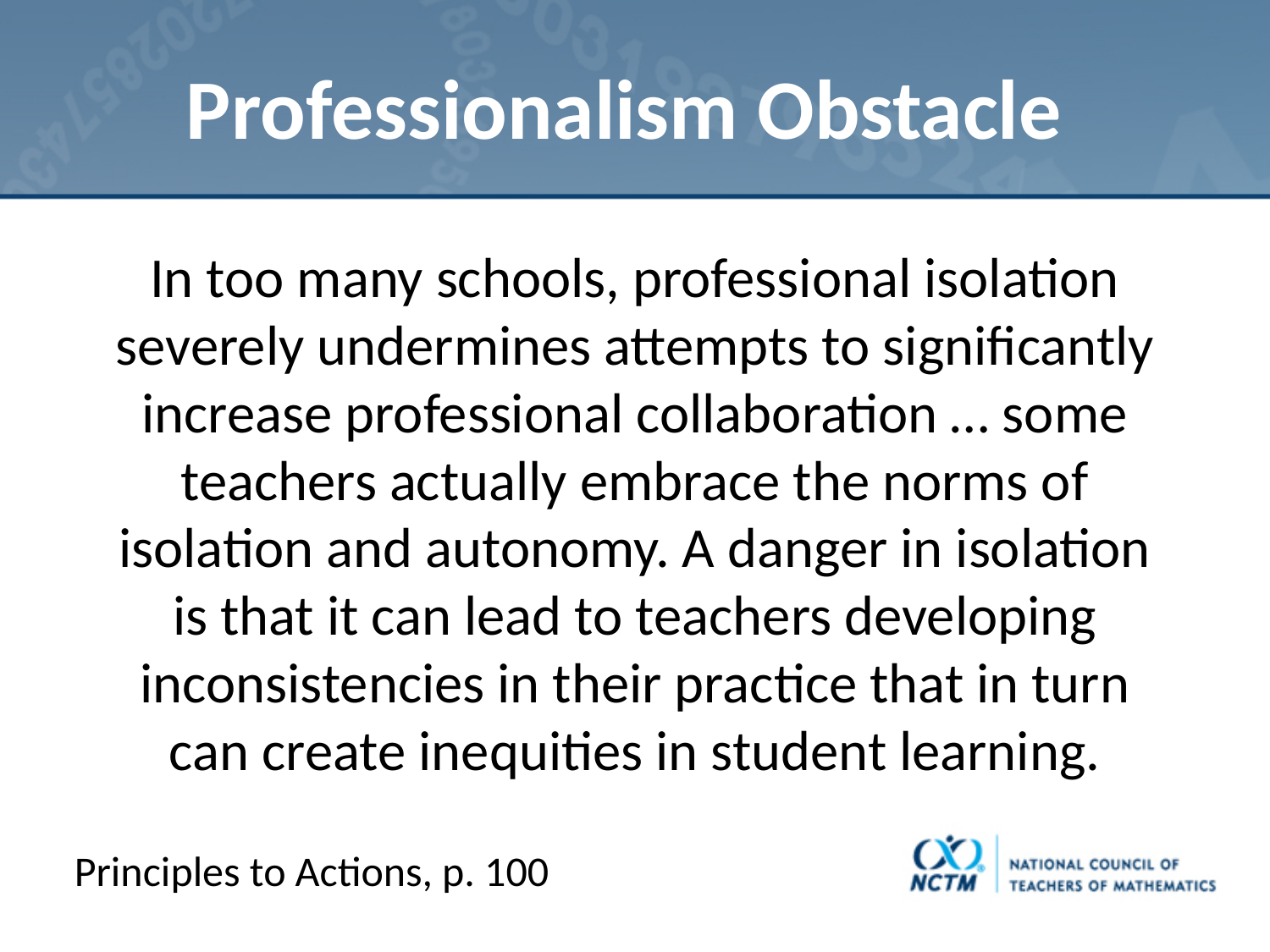

Professionalism Obstacle

In too many schools, professional isolation severely undermines attempts to significantly increase professional collaboration … some teachers actually embrace the norms of isolation and autonomy. A danger in isolation is that it can lead to teachers developing inconsistencies in their practice that in turn can create inequities in student learning.
Principles to Actions, p. 100